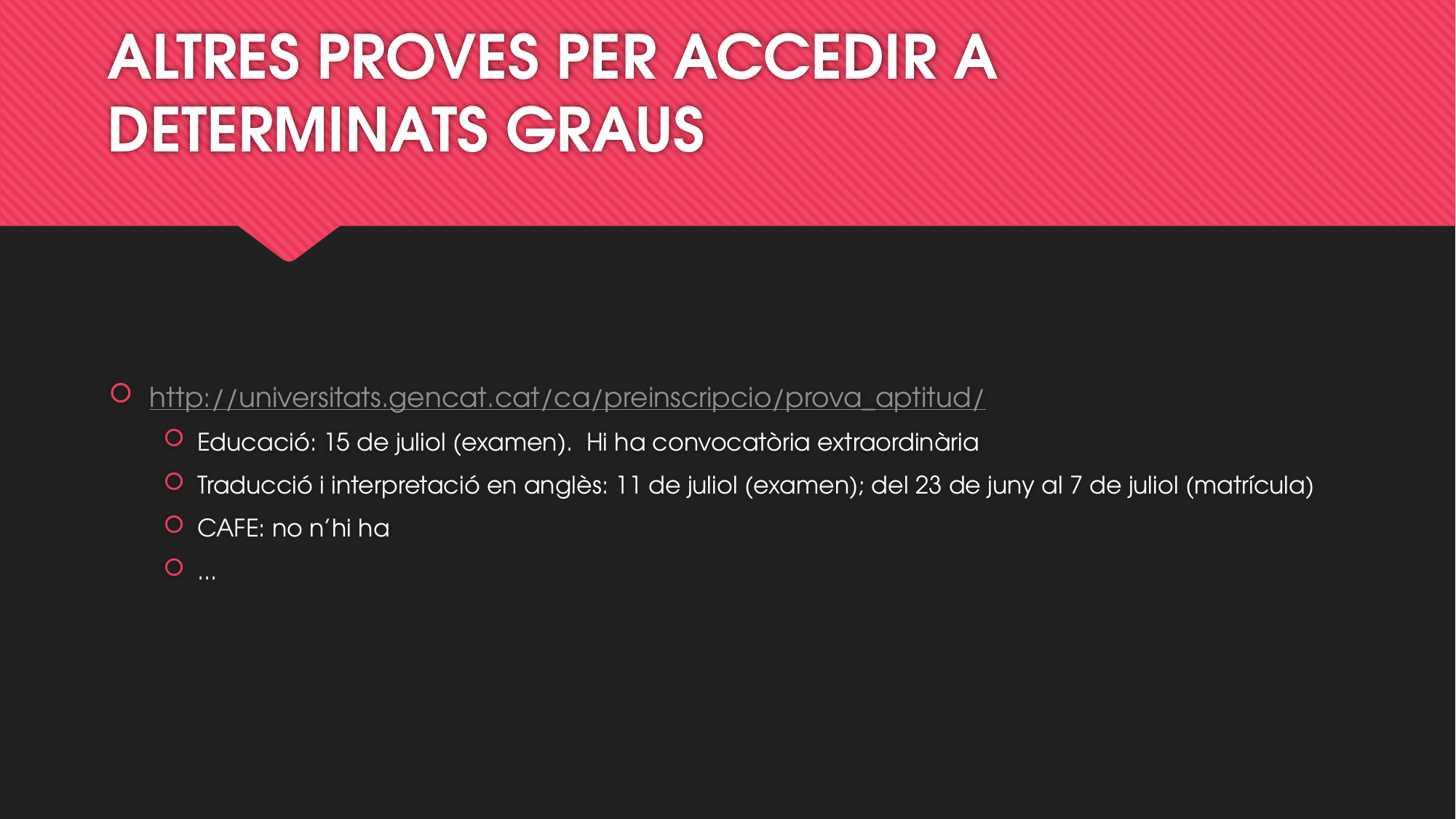

# ALTRES PROVES PER ACCEDIR A DETERMINATS GRAUS
http://universitats.gencat.cat/ca/preinscripcio/prova_aptitud/
Educació: 15 de juliol (examen).  Hi ha convocatòria extraordinària
Traducció i interpretació en anglès: 11 de juliol (examen); del 23 de juny al 7 de juliol (matrícula)
CAFE: no n’hi ha
...